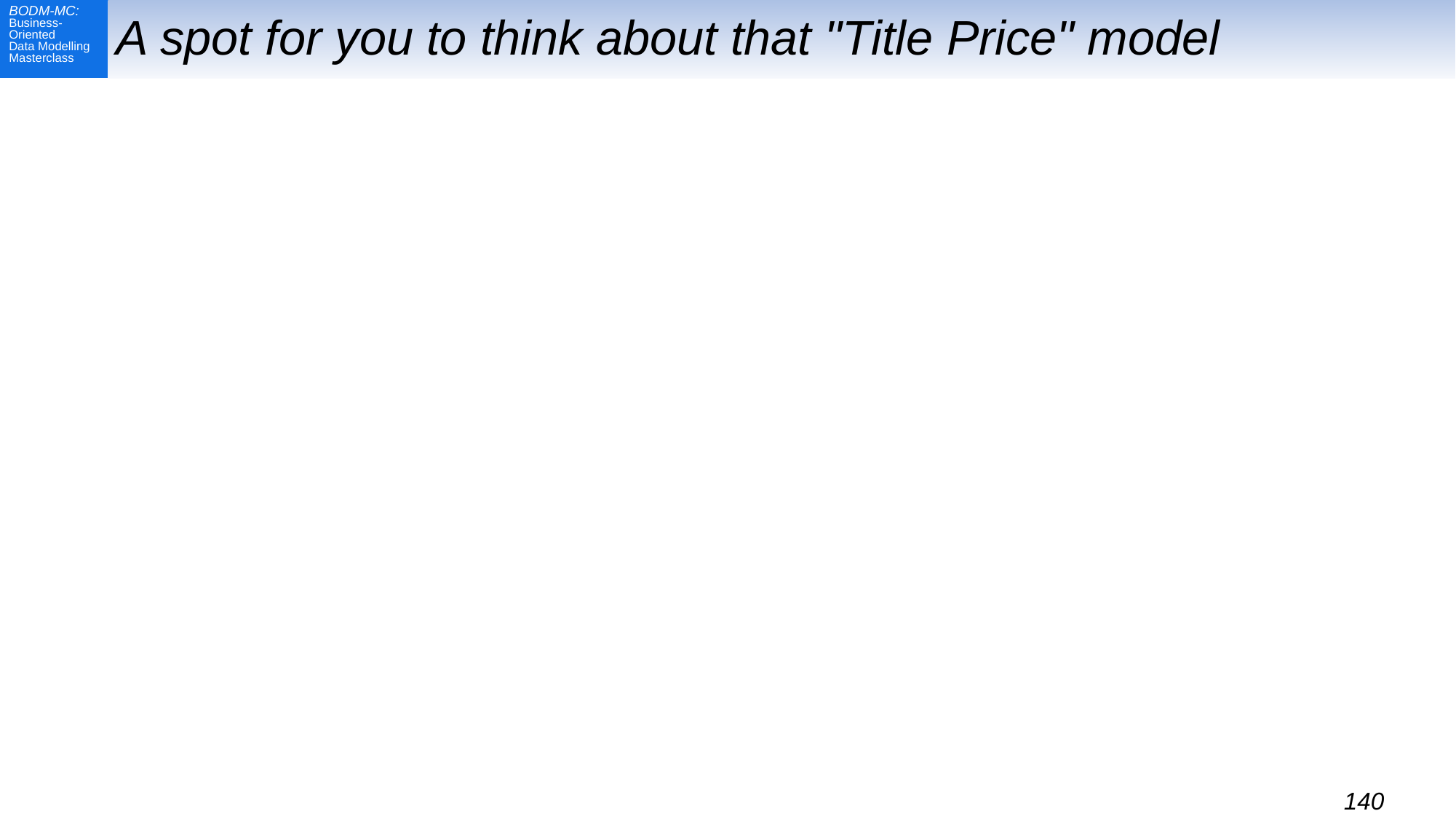

# A spot for you to think about that "Title Price" model